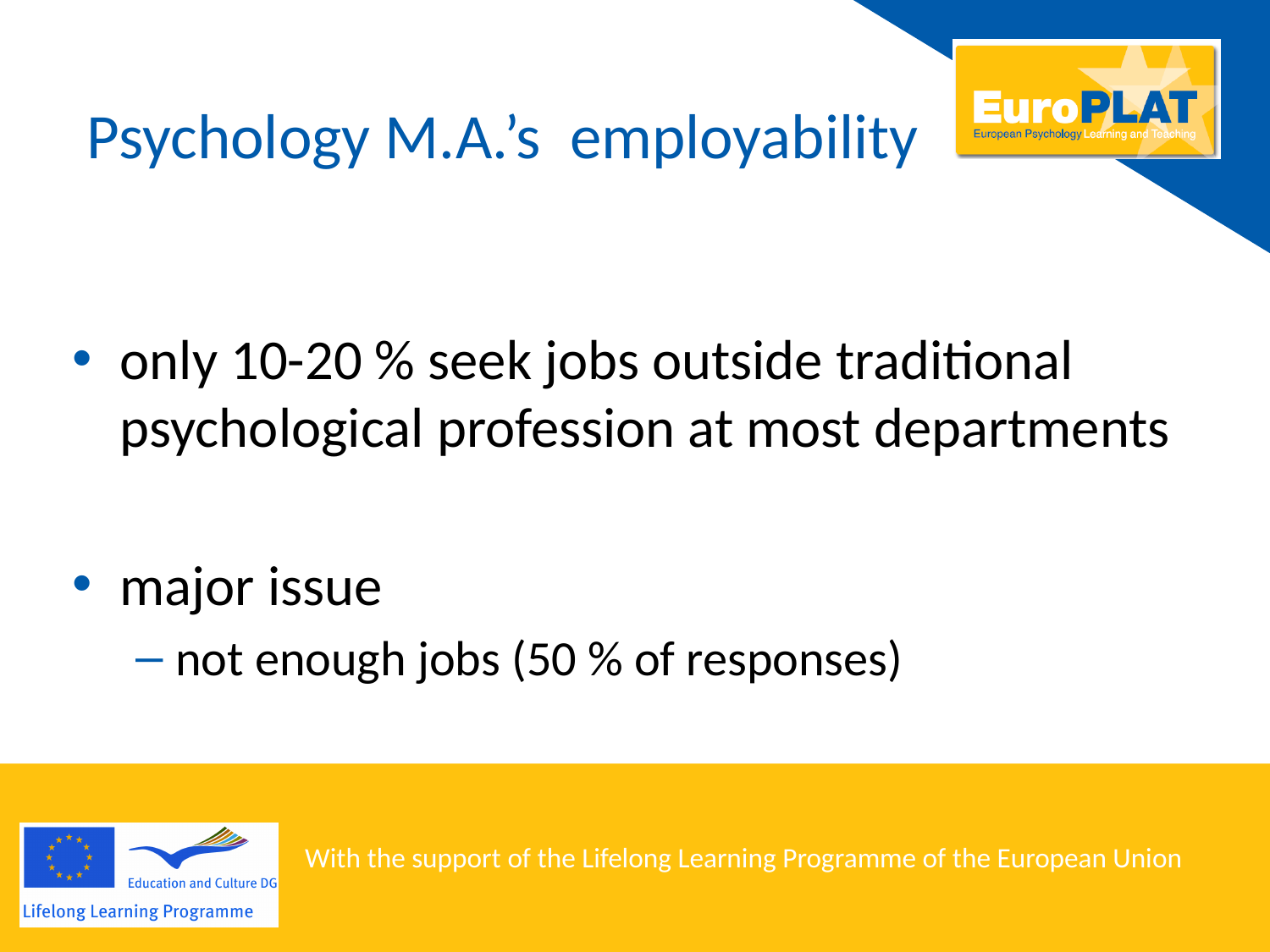

# Psychology M.A.’s  employability

only 10-20 % seek jobs outside traditional  psychological profession at most departments

major issue
not enough jobs (50 % of responses)